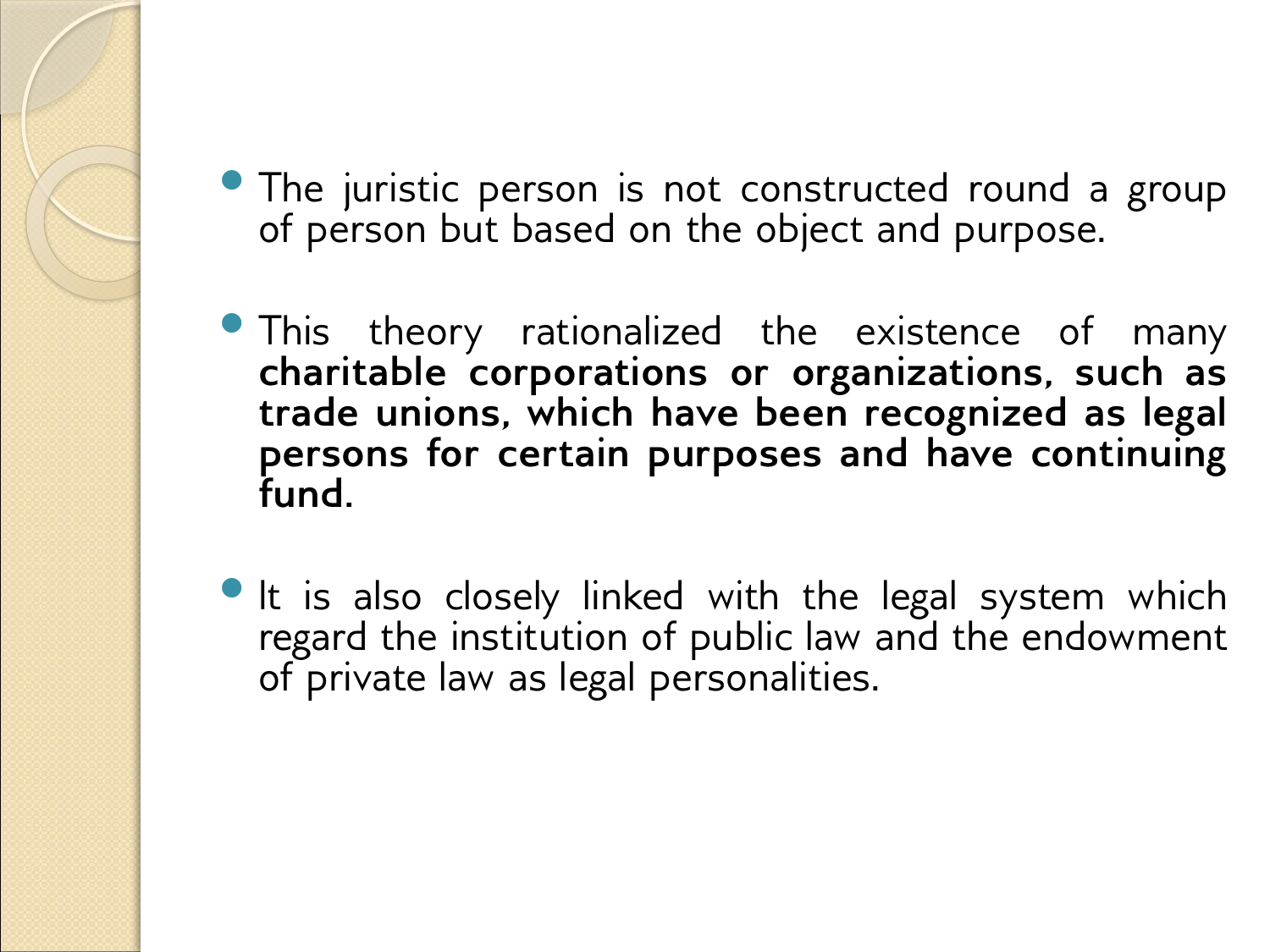

#

The juristic person is not constructed round a group of person but based on the object and purpose.

This theory rationalized the existence of many charitable corporations or organizations, such as trade unions, which have been recognized as legal persons for certain purposes and have continuing fund.

It is also closely linked with the legal system which regard the institution of public law and the endowment of private law as legal personalities.